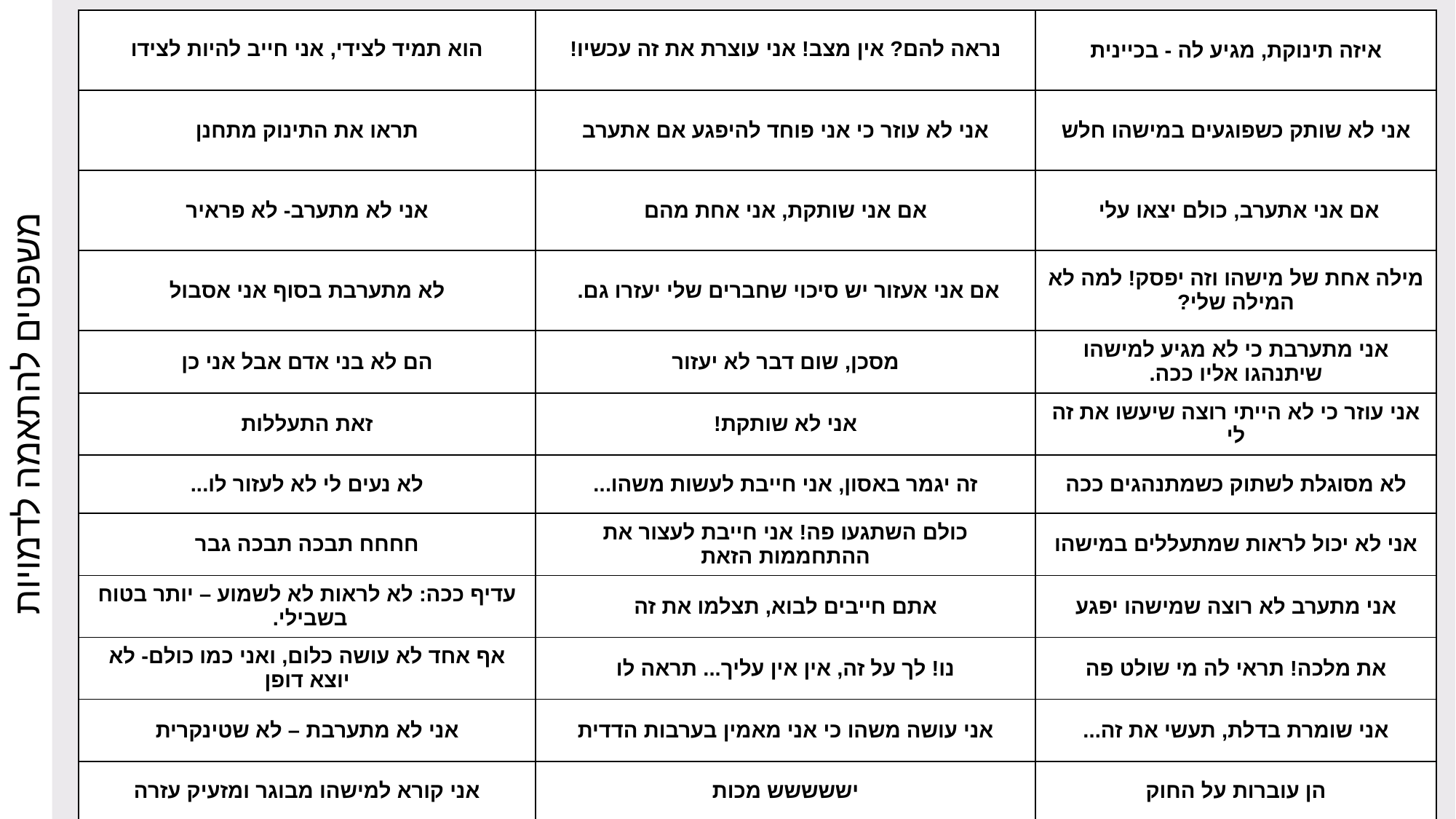

| הוא תמיד לצידי, אני חייב להיות לצידו | נראה להם? אין מצב! אני עוצרת את זה עכשיו! | איזה תינוקת, מגיע לה - בכיינית |
| --- | --- | --- |
| תראו את התינוק מתחנן | אני לא עוזר כי אני פוחד להיפגע אם אתערב | אני לא שותק כשפוגעים במישהו חלש |
| אני לא מתערב- לא פראיר | אם אני שותקת, אני אחת מהם | אם אני אתערב, כולם יצאו עלי |
| לא מתערבת בסוף אני אסבול | אם אני אעזור יש סיכוי שחברים שלי יעזרו גם. | מילה אחת של מישהו וזה יפסק! למה לא המילה שלי? |
| הם לא בני אדם אבל אני כן | מסכן, שום דבר לא יעזור | אני מתערבת כי לא מגיע למישהו שיתנהגו אליו ככה. |
| זאת התעללות | אני לא שותקת! | אני עוזר כי לא הייתי רוצה שיעשו את זה לי |
| לא נעים לי לא לעזור לו... | זה יגמר באסון, אני חייבת לעשות משהו... | לא מסוגלת לשתוק כשמתנהגים ככה |
| חחחח תבכה תבכה גבר | כולם השתגעו פה! אני חייבת לעצור את ההתחממות הזאת | אני לא יכול לראות שמתעללים במישהו |
| עדיף ככה: לא לראות לא לשמוע – יותר בטוח בשבילי. | אתם חייבים לבוא, תצלמו את זה | אני מתערב לא רוצה שמישהו יפגע |
| אף אחד לא עושה כלום, ואני כמו כולם- לא יוצא דופן | נו! לך על זה, אין אין עליך... תראה לו | את מלכה! תראי לה מי שולט פה |
| אני לא מתערבת – לא שטינקרית | אני עושה משהו כי אני מאמין בערבות הדדית | אני שומרת בדלת, תעשי את זה... |
| אני קורא למישהו מבוגר ומזעיק עזרה | יששששש מכות | הן עוברות על החוק |
משפטים להתאמה לדמויות